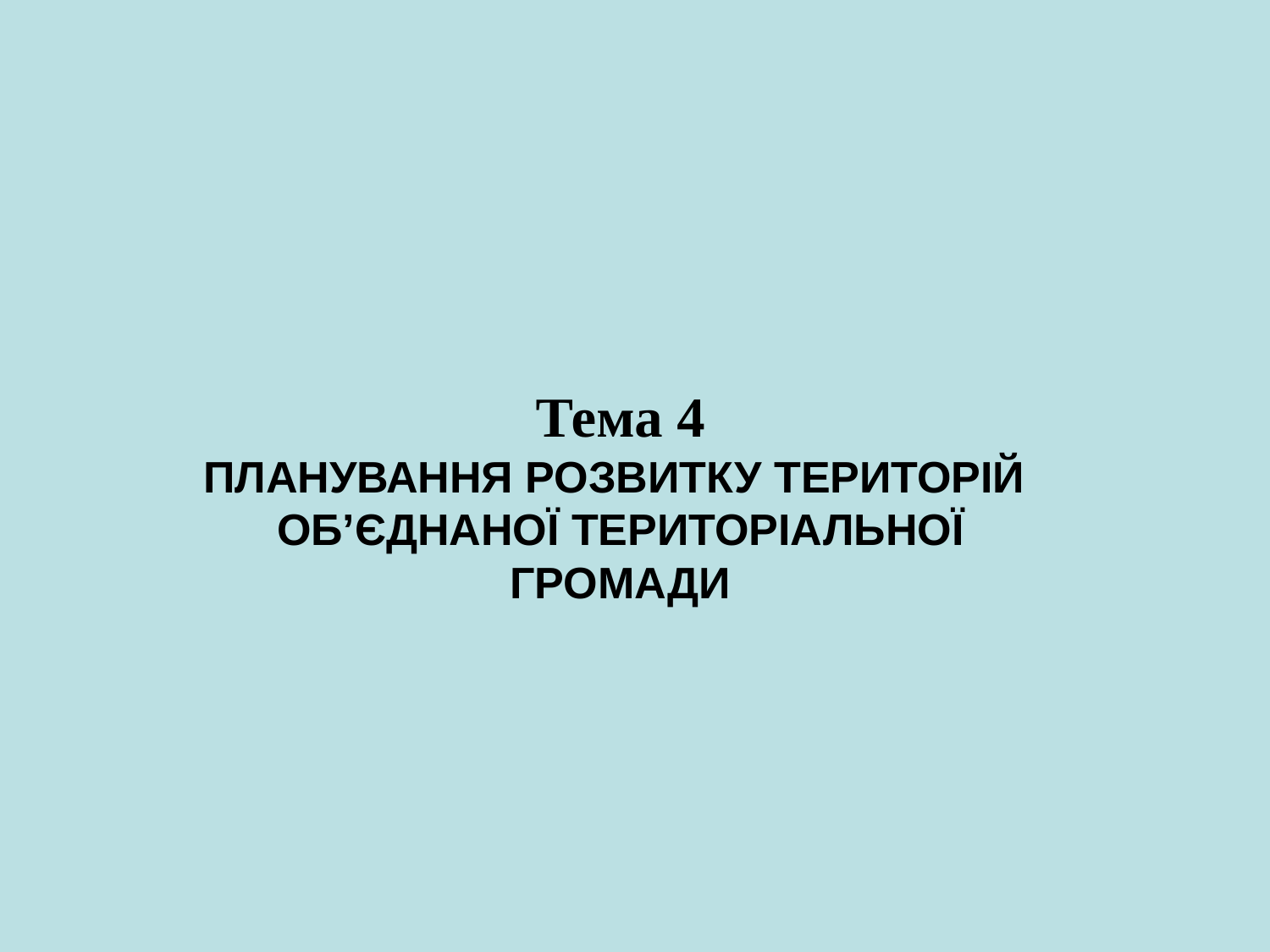

# Тема 4 ПЛАНУВАННЯ РОЗВИТКУ ТЕРИТОРІЙ ОБ’ЄДНАНОЇ ТЕРИТОРІАЛЬНОЇ ГРОМАДИ